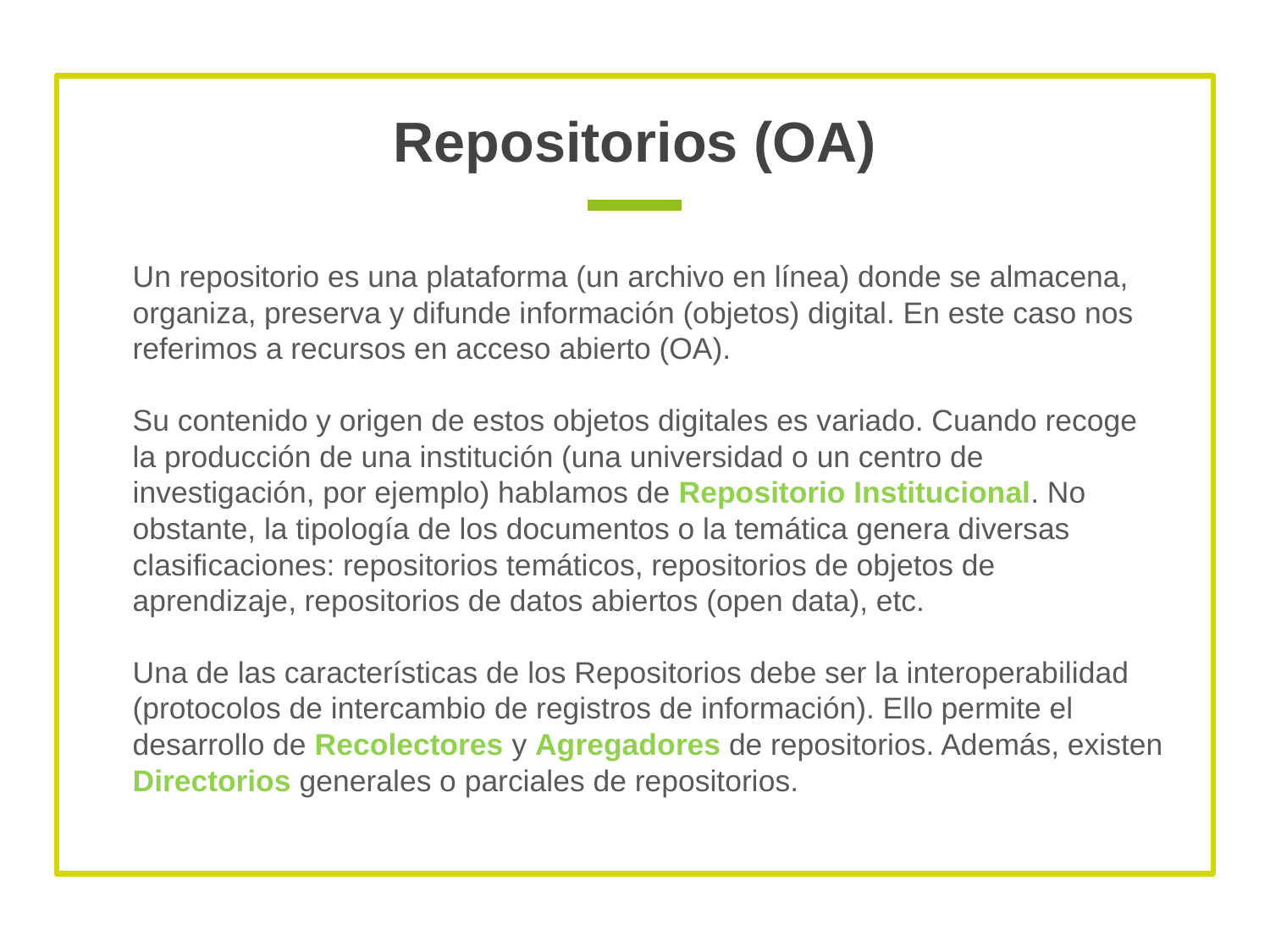

# Repositorios (OA)

Un repositorio es una plataforma (un archivo en línea) donde se almacena, organiza, preserva y difunde información (objetos) digital. En este caso nos referimos a recursos en acceso abierto (OA).

Su contenido y origen de estos objetos digitales es variado. Cuando recoge la producción de una institución (una universidad o un centro de investigación, por ejemplo) hablamos de Repositorio Institucional. No obstante, la tipología de los documentos o la temática genera diversas clasificaciones: repositorios temáticos, repositorios de objetos de aprendizaje, repositorios de datos abiertos (open data), etc.

Una de las características de los Repositorios debe ser la interoperabilidad (protocolos de intercambio de registros de información). Ello permite el desarrollo de Recolectores y Agregadores de repositorios. Además, existen Directorios generales o parciales de repositorios.